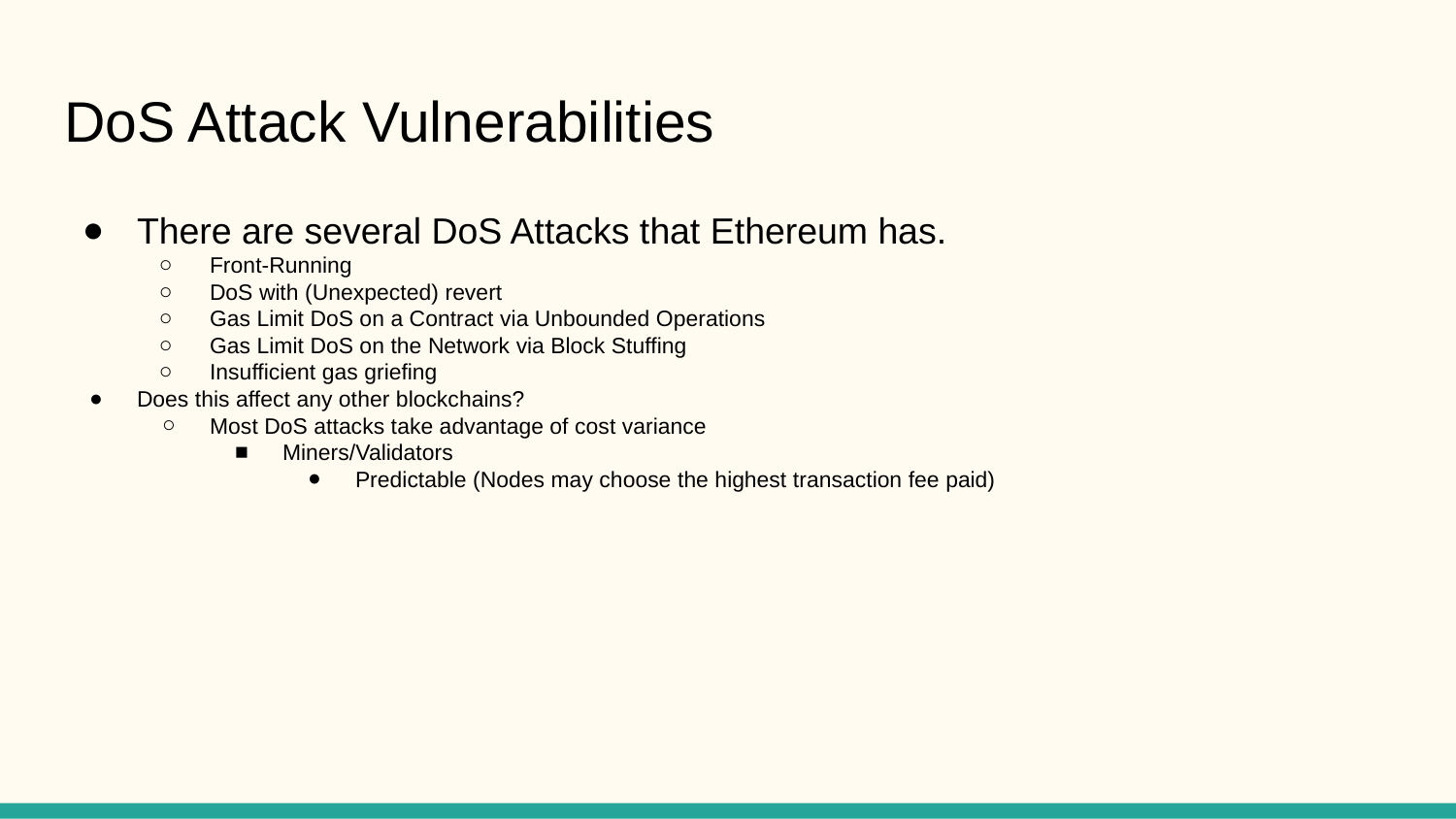

# DoS Attack Vulnerabilities
There are several DoS Attacks that Ethereum has.
Front-Running
DoS with (Unexpected) revert
Gas Limit DoS on a Contract via Unbounded Operations
Gas Limit DoS on the Network via Block Stuffing
Insufficient gas griefing
Does this affect any other blockchains?
Most DoS attacks take advantage of cost variance
Miners/Validators
Predictable (Nodes may choose the highest transaction fee paid)